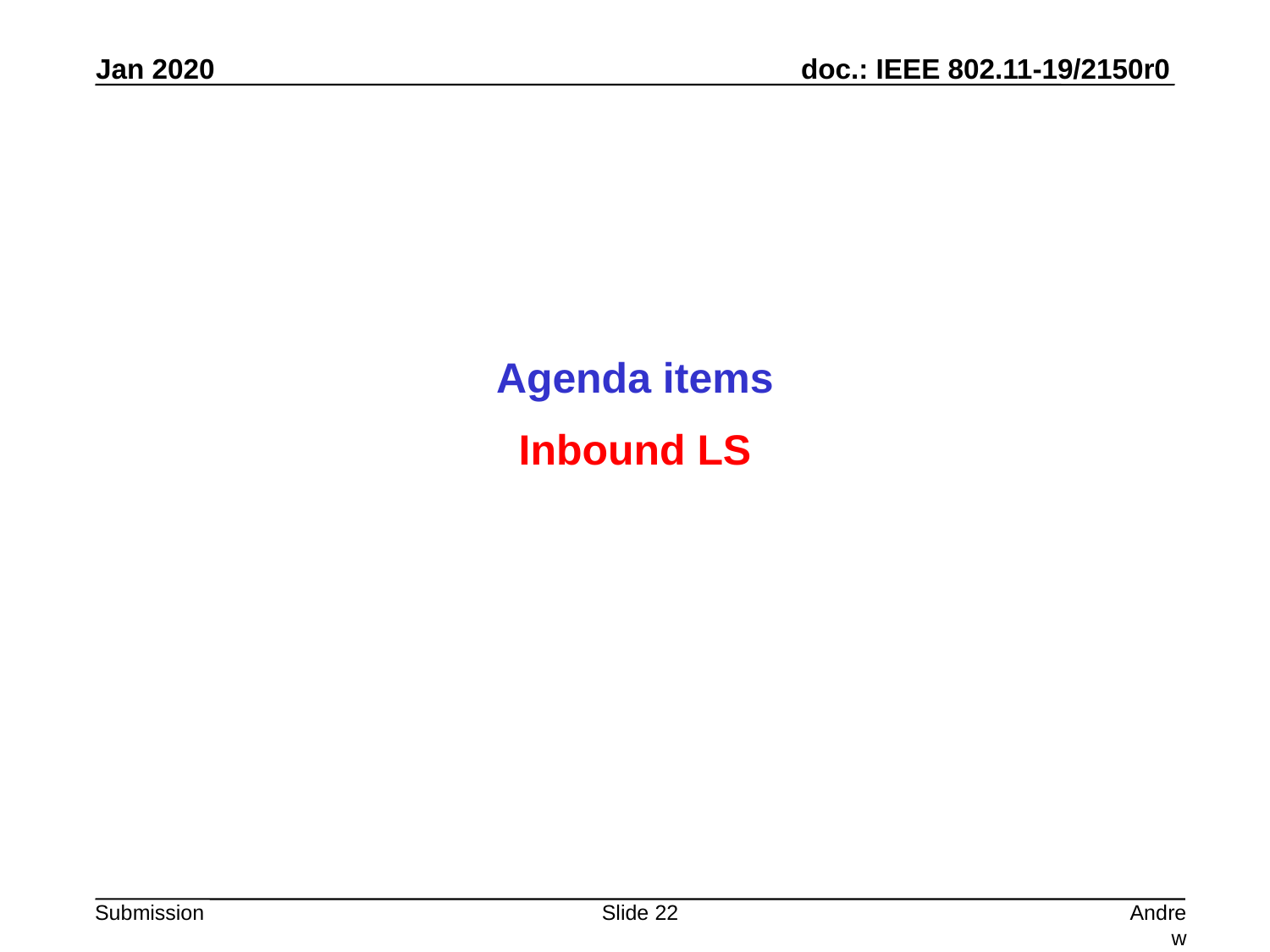

Agenda items
Inbound LS
Slide 22
Andrew Myles, Cisco